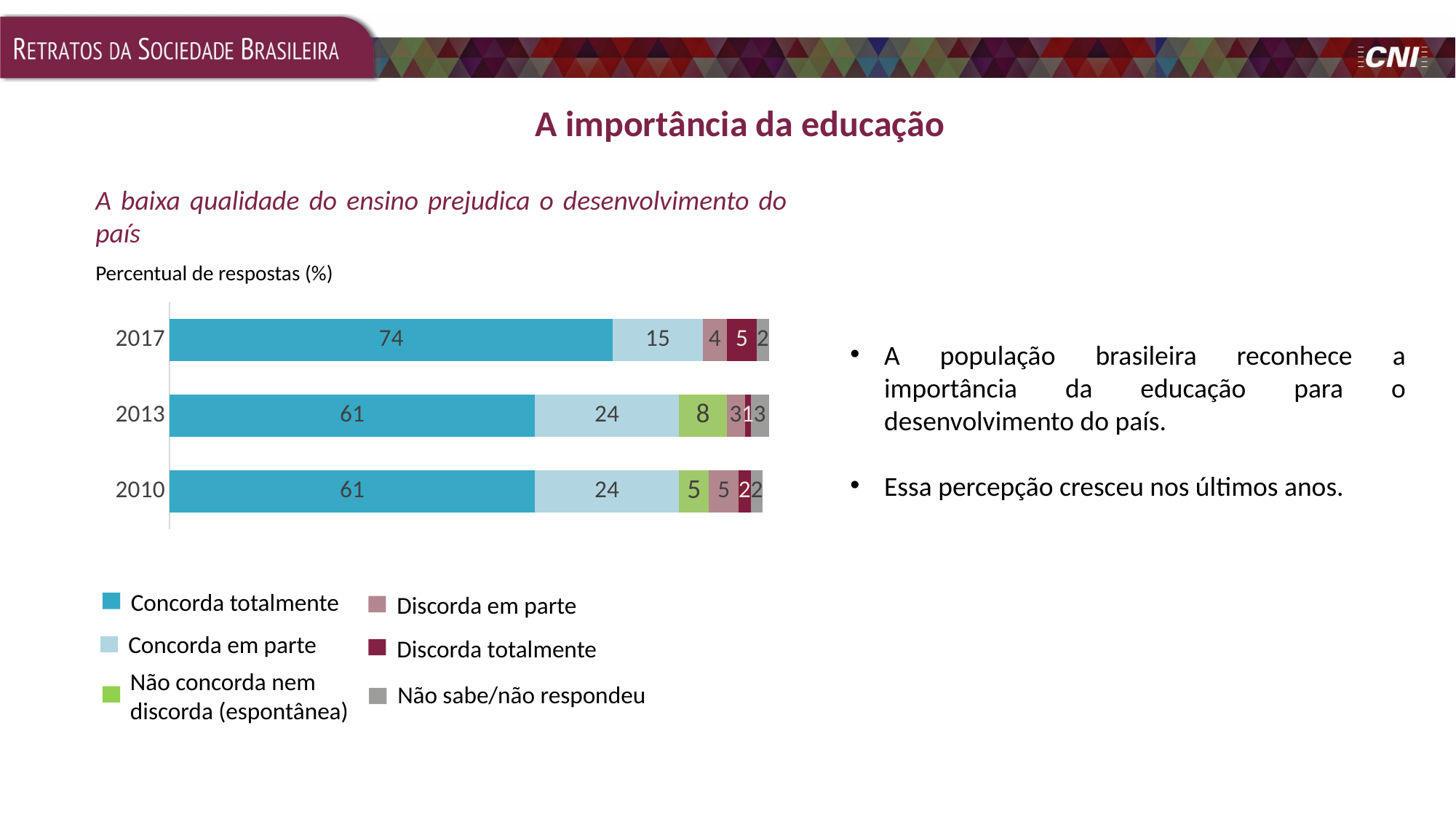

A importância da educação

### Chart

| Category | Concorda totalmente | Concorda em parte | Não concorda nem discorda (Espontânea) | Discorda em parte | Discorda totalmente | Não sabe / não respondeu |
|---|---|---|---|---|---|---|
| 2017 | 74.0 | 15.0 | 0.0 | 4.0 | 5.0 | 2.0 |
| 2013 | 61.0 | 24.0 | 8.0 | 3.0 | 1.0 | 3.0 |
| 2010 | 61.0 | 24.0 | 5.0 | 5.0 | 2.0 | 2.0 |
A baixa qualidade do ensino prejudica o desenvolvimento do país
Percentual de respostas (%)
A população brasileira reconhece a importância da educação para o desenvolvimento do país.

Essa percepção cresceu nos últimos anos.

Concorda totalmente
Discorda em parte

Concorda em parte
Discorda totalmente

Não concorda nem discorda (espontânea)
Não sabe/não respondeu